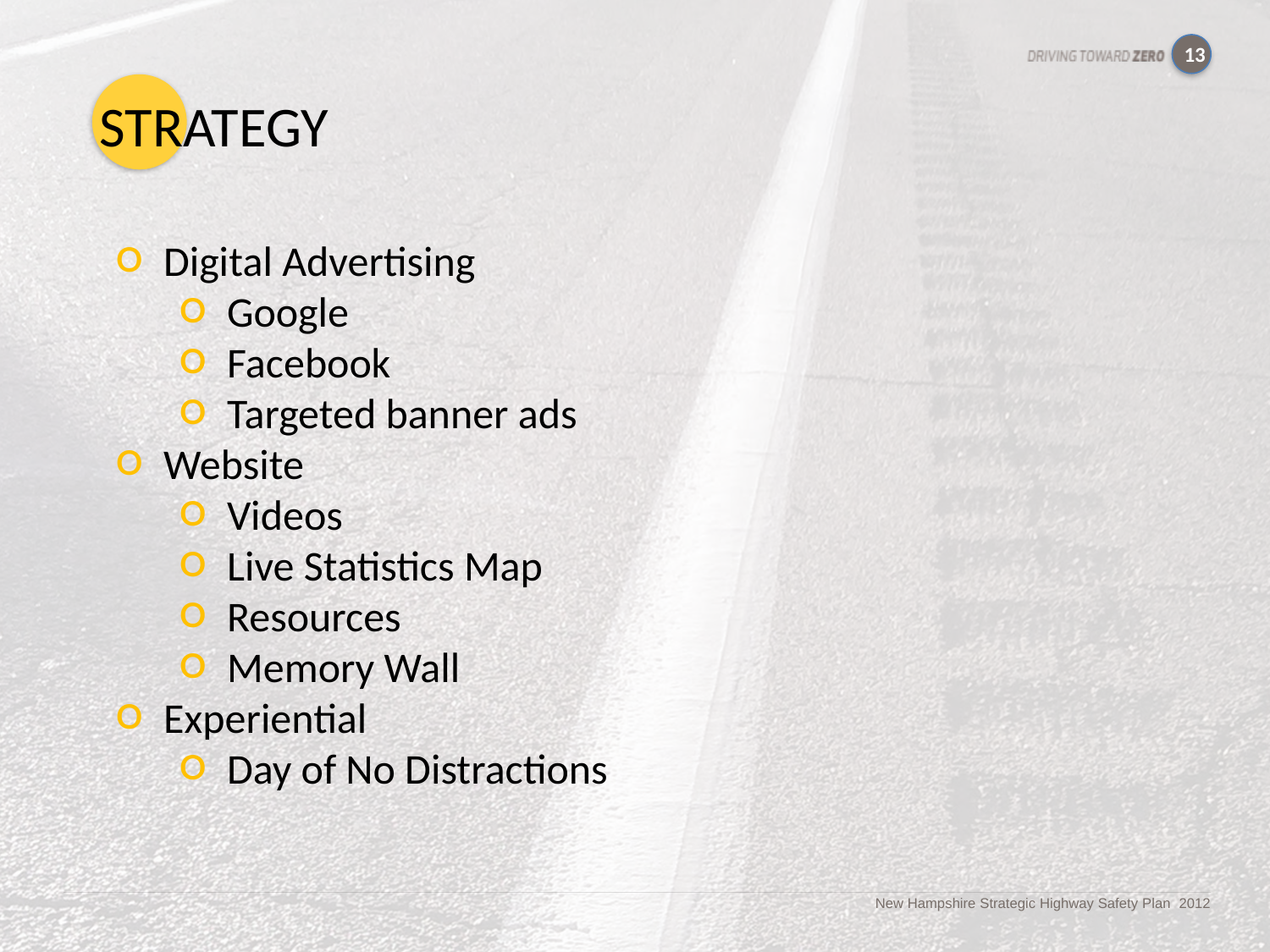

13

STRATEGY

Digital Advertising
Google
Facebook
Targeted banner ads
Website
Videos
Live Statistics Map
Resources
Memory Wall
Experiential
Day of No Distractions